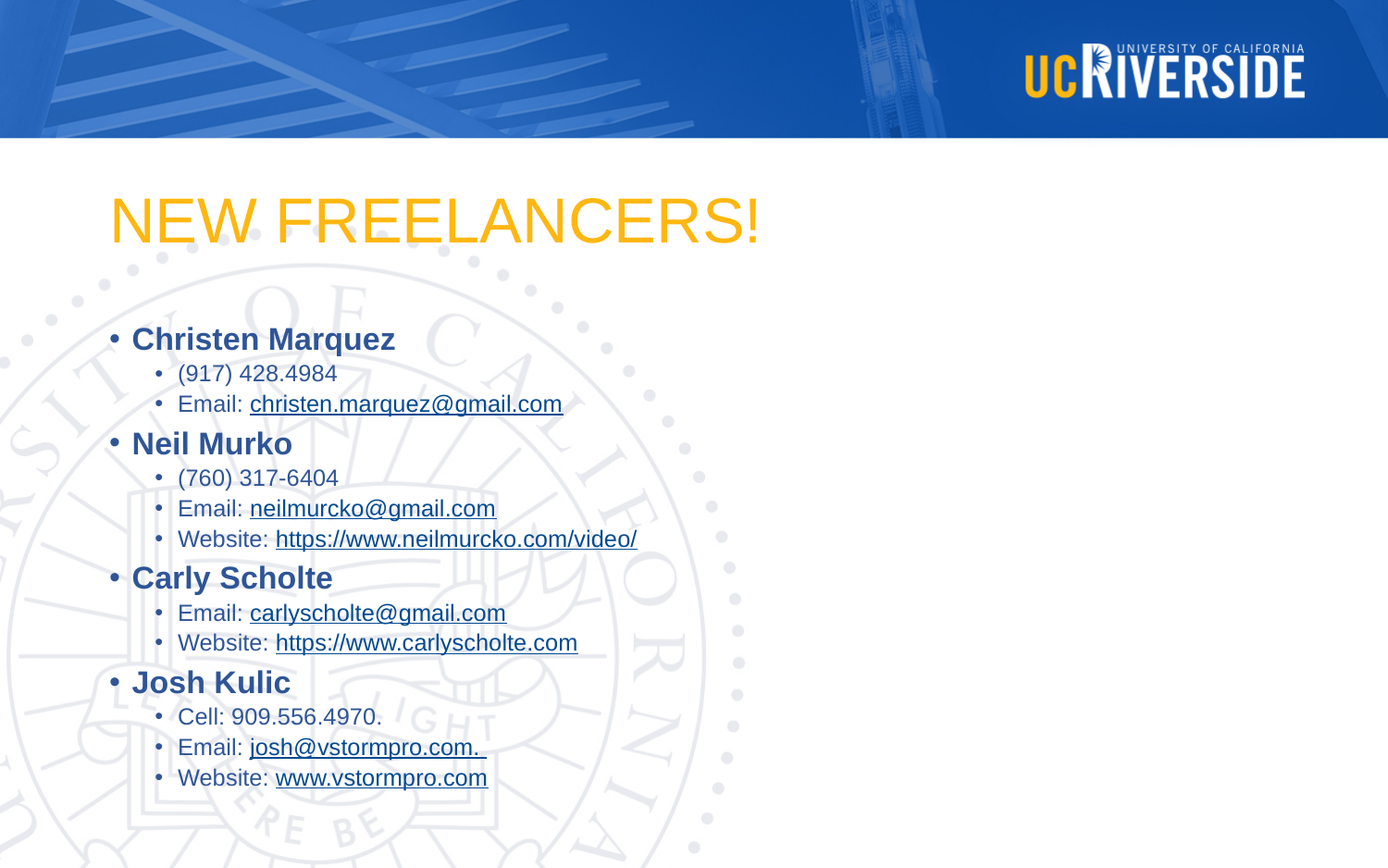

# NEW FREELANCERS!
Christen Marquez
(917) 428.4984
Email: christen.marquez@gmail.com
Neil Murko
(760) 317-6404
Email: neilmurcko@gmail.com
Website: https://www.neilmurcko.com/video/
Carly Scholte
Email: carlyscholte@gmail.com
Website: https://www.carlyscholte.com
Josh Kulic
Cell: 909.556.4970.
Email: josh@vstormpro.com.
Website: www.vstormpro.com